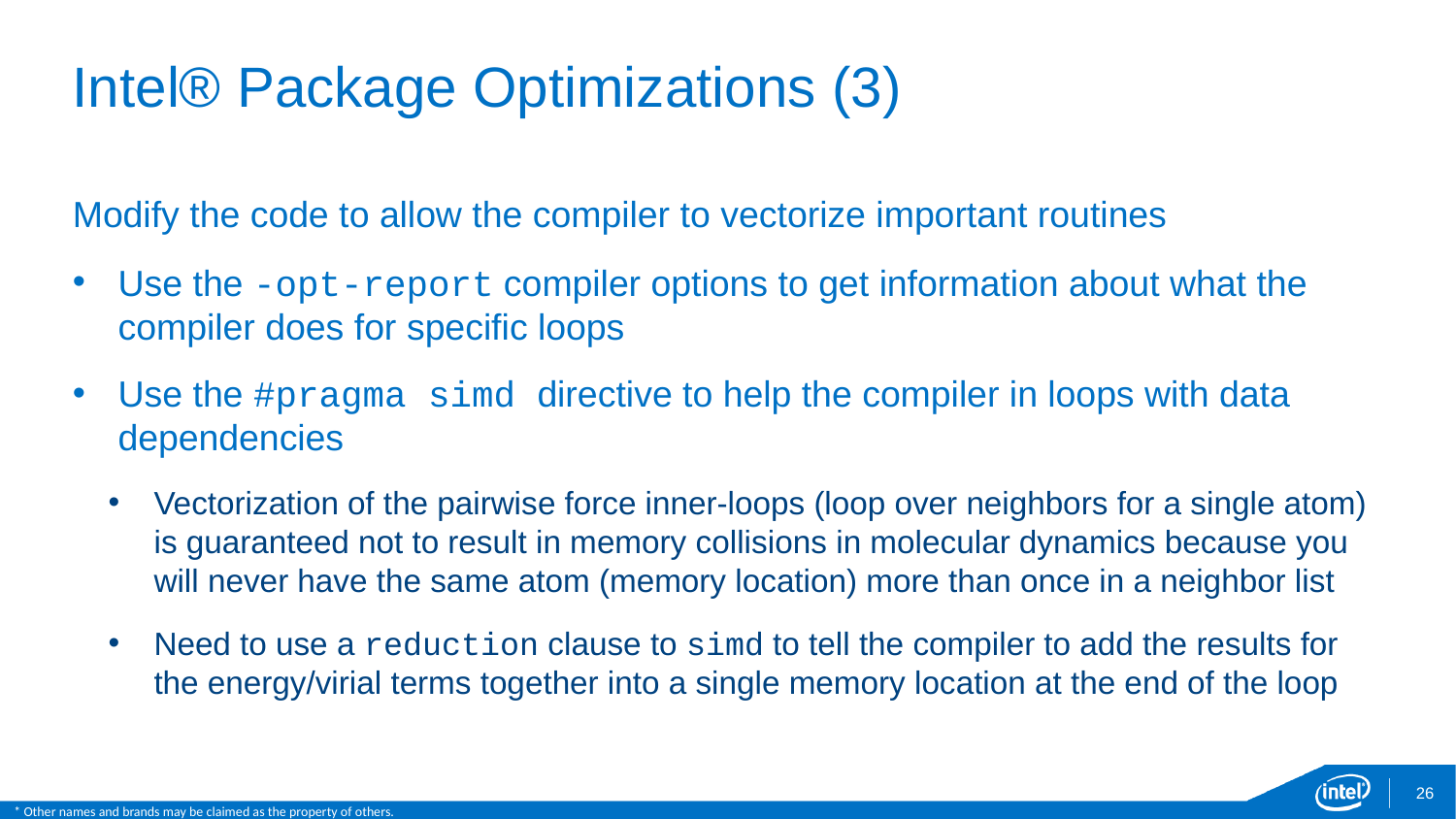

# Intel® Package Optimizations (3)
Modify the code to allow the compiler to vectorize important routines
Use the -opt-report compiler options to get information about what the compiler does for specific loops
Use the #pragma simd directive to help the compiler in loops with data dependencies
Vectorization of the pairwise force inner-loops (loop over neighbors for a single atom) is guaranteed not to result in memory collisions in molecular dynamics because you will never have the same atom (memory location) more than once in a neighbor list
Need to use a reduction clause to simd to tell the compiler to add the results for the energy/virial terms together into a single memory location at the end of the loop
26
* Other names and brands may be claimed as the property of others.